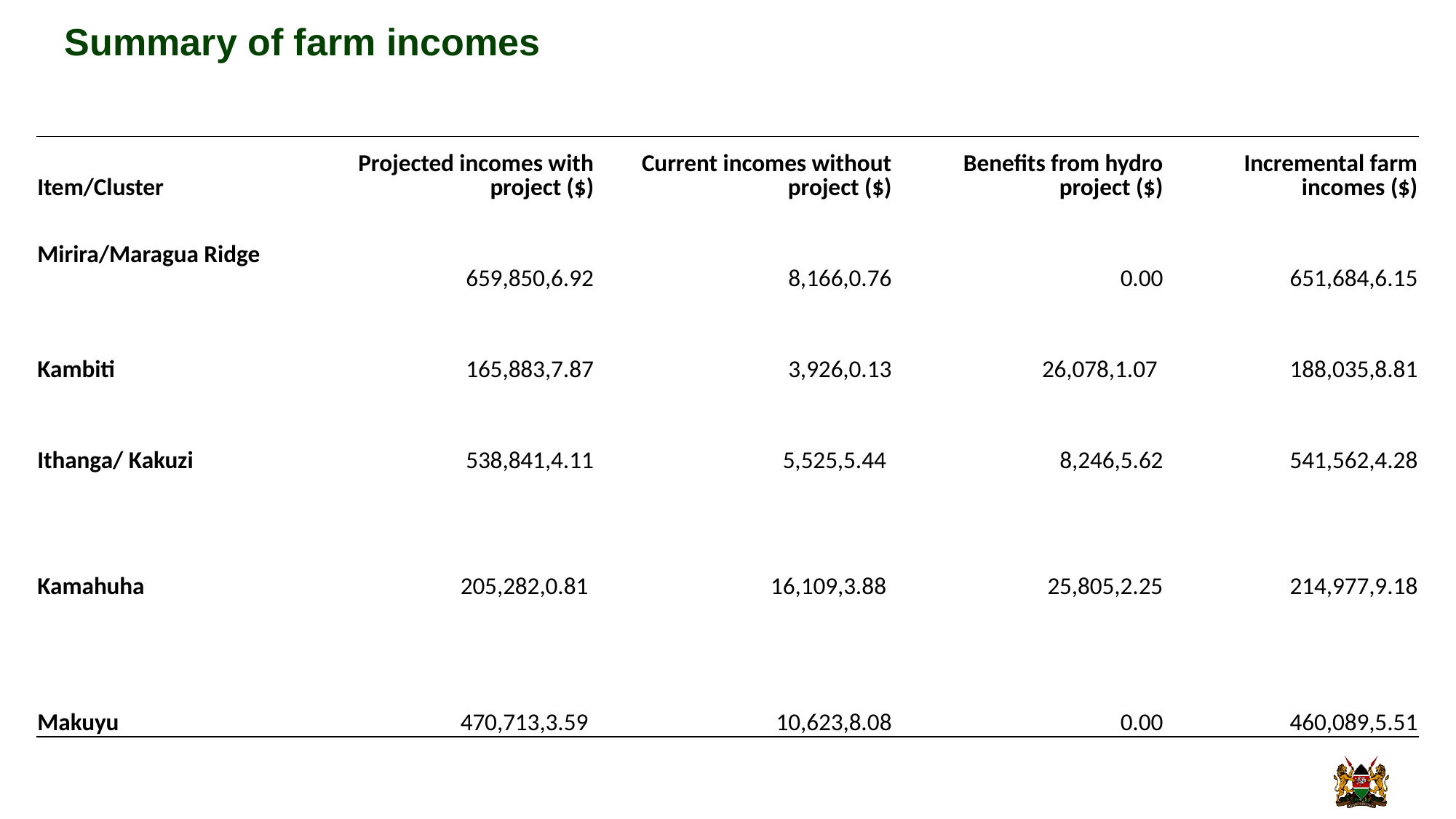

# Summary of farm incomes
| Item/Cluster | Projected incomes with project ($) | Current incomes without project ($) | Benefits from hydro project ($) | Incremental farm incomes ($) |
| --- | --- | --- | --- | --- |
| Mirira/Maragua Ridge | 659,850,6.92 | 8,166,0.76 | 0.00 | 651,684,6.15 |
| Kambiti | 165,883,7.87 | 3,926,0.13 | 26,078,1.07 | 188,035,8.81 |
| Ithanga/ Kakuzi | 538,841,4.11 | 5,525,5.44 | 8,246,5.62 | 541,562,4.28 |
| Kamahuha | 205,282,0.81 | 16,109,3.88 | 25,805,2.25 | 214,977,9.18 |
| Makuyu | 470,713,3.59 | 10,623,8.08 | 0.00 | 460,089,5.51 |